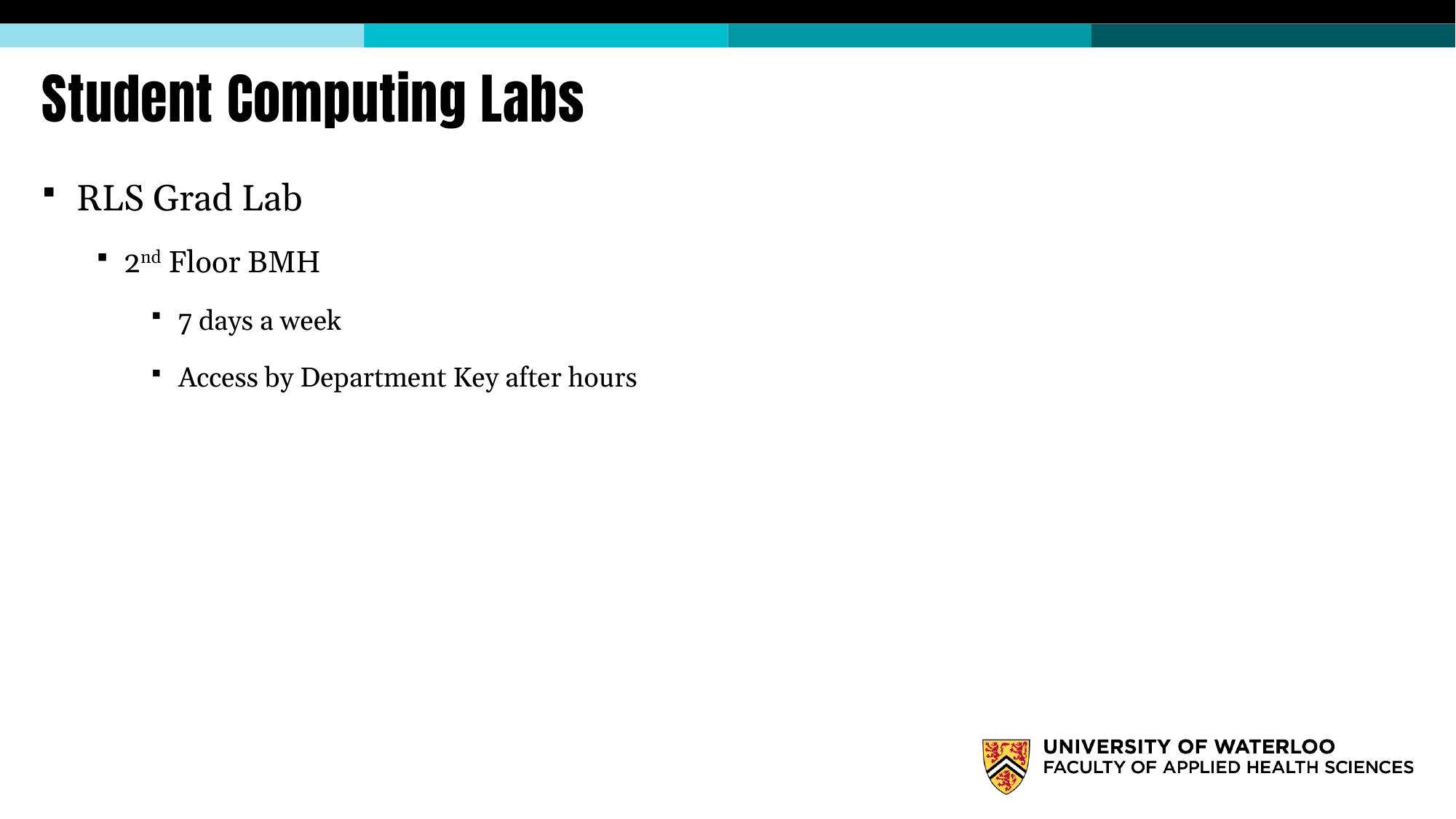

# Student Computing Labs
RLS Grad Lab
2nd Floor BMH
7 days a week
Access by Department Key after hours